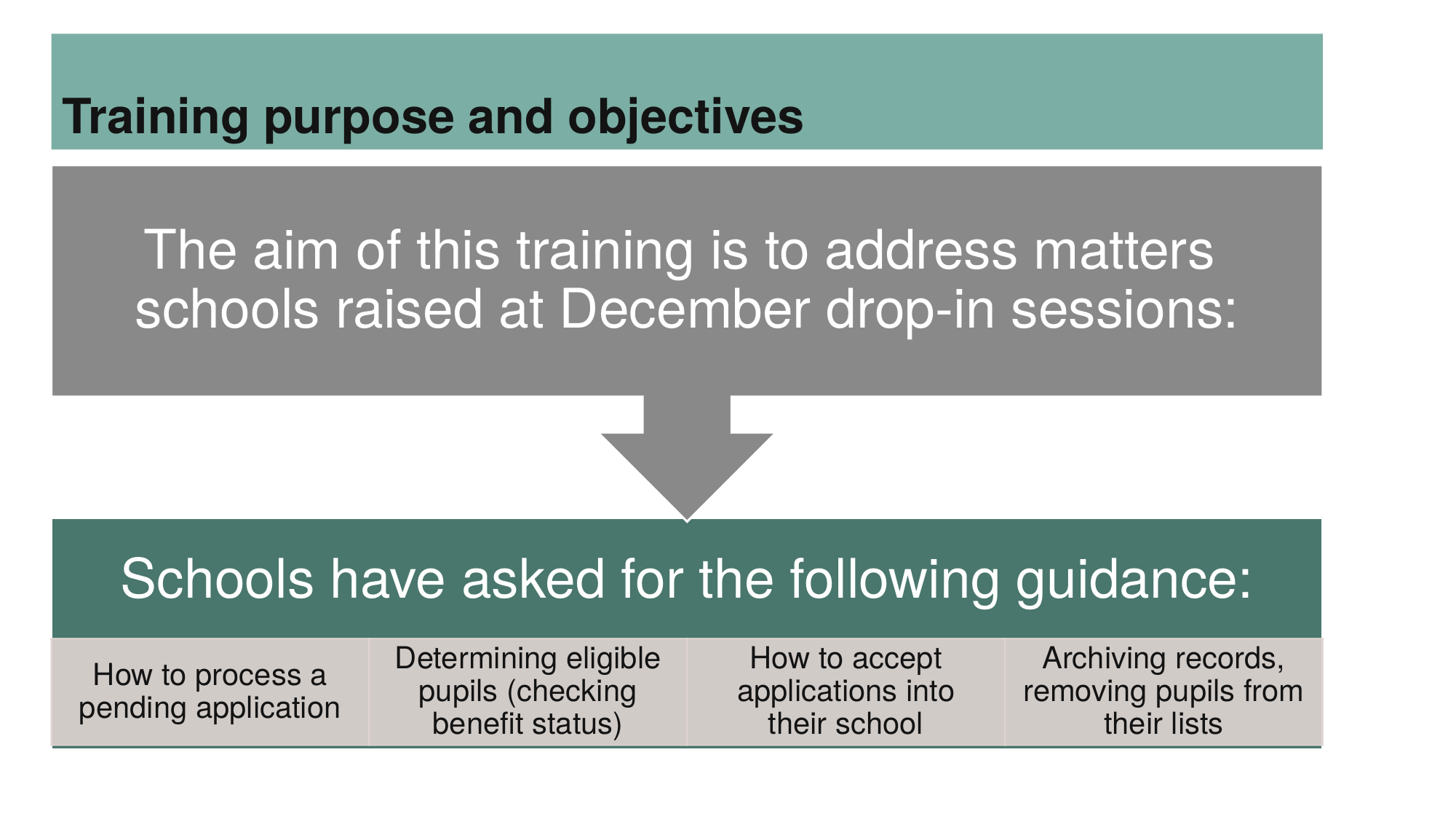

# Training purpose and objectives
Schools have asked for the following guidance:
How to process a pending application
Determining eligible pupils (checking benefit status)
How to accept applications into their school
Archiving records, removing pupils from their lists
The aim of this training is to address matters  schools raised at December drop-in sessions: